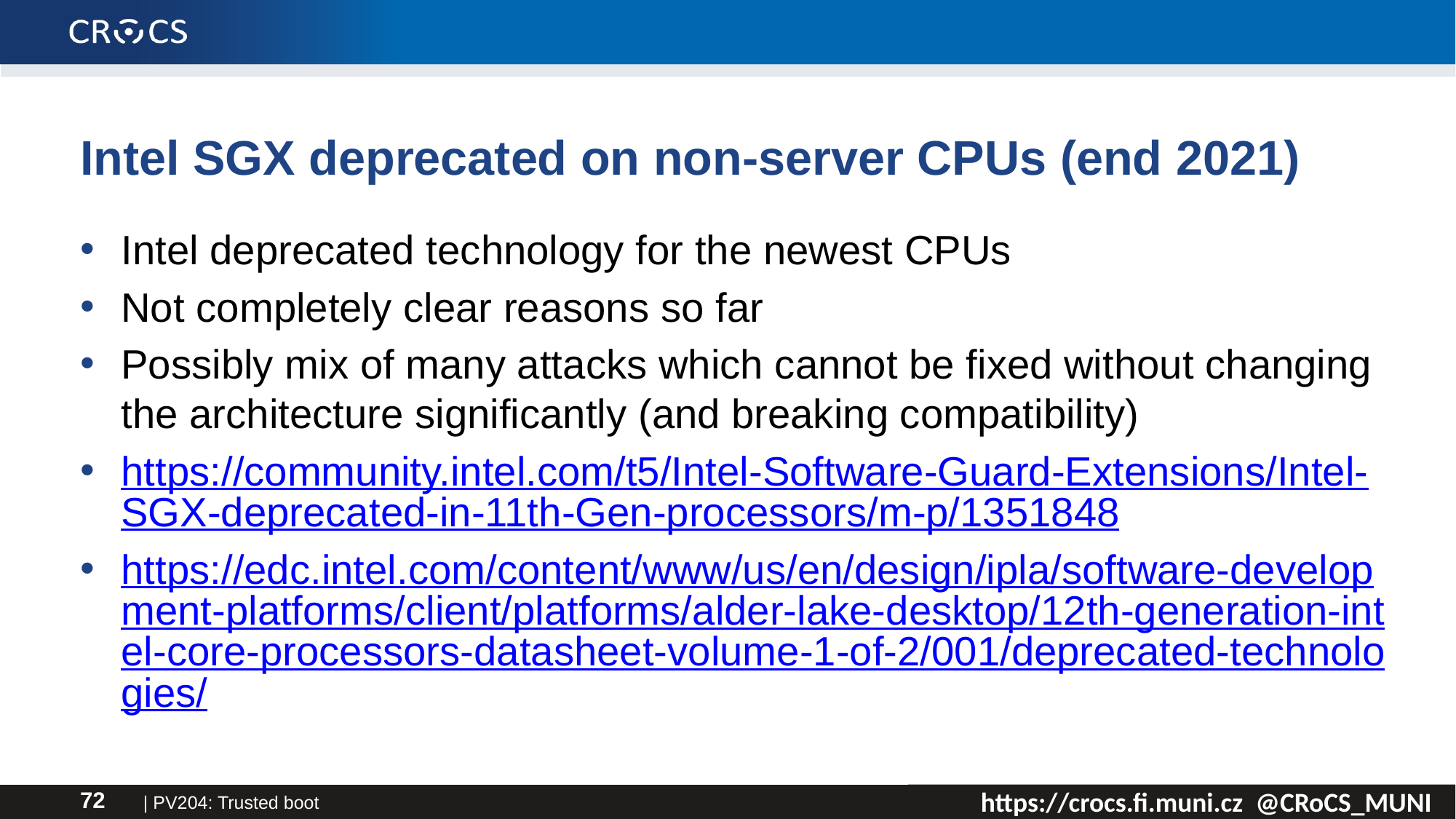

# Intel SGX deprecated on non-server CPUs (end 2021)
Intel deprecated technology for the newest CPUs
Not completely clear reasons so far
Possibly mix of many attacks which cannot be fixed without changing the architecture significantly (and breaking compatibility)
https://community.intel.com/t5/Intel-Software-Guard-Extensions/Intel-SGX-deprecated-in-11th-Gen-processors/m-p/1351848
https://edc.intel.com/content/www/us/en/design/ipla/software-development-platforms/client/platforms/alder-lake-desktop/12th-generation-intel-core-processors-datasheet-volume-1-of-2/001/deprecated-technologies/

| PV204: Trusted boot
72